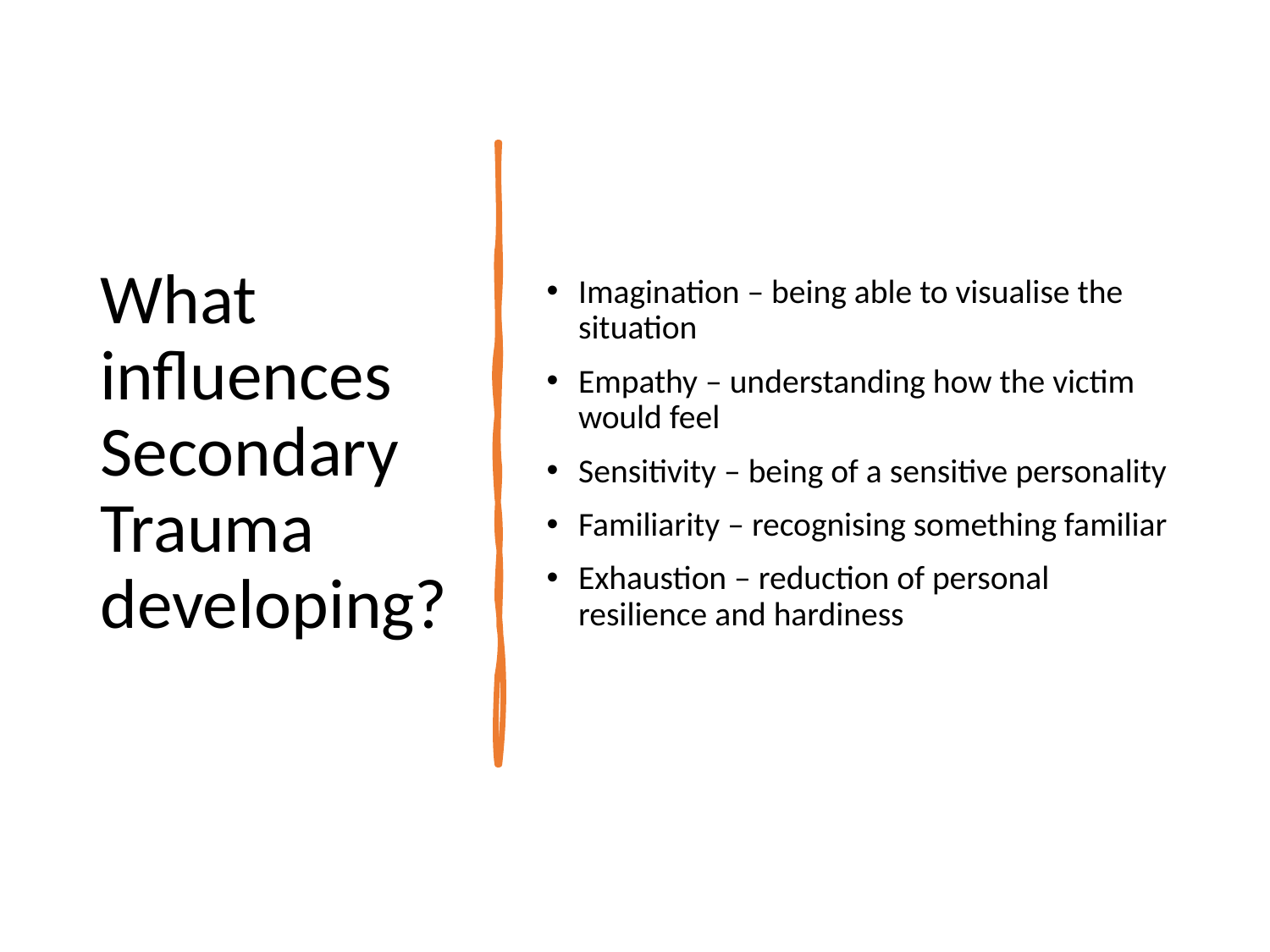

# What influences Secondary Trauma developing?
Imagination – being able to visualise the situation
Empathy – understanding how the victim would feel
Sensitivity – being of a sensitive personality
Familiarity – recognising something familiar
Exhaustion – reduction of personal resilience and hardiness